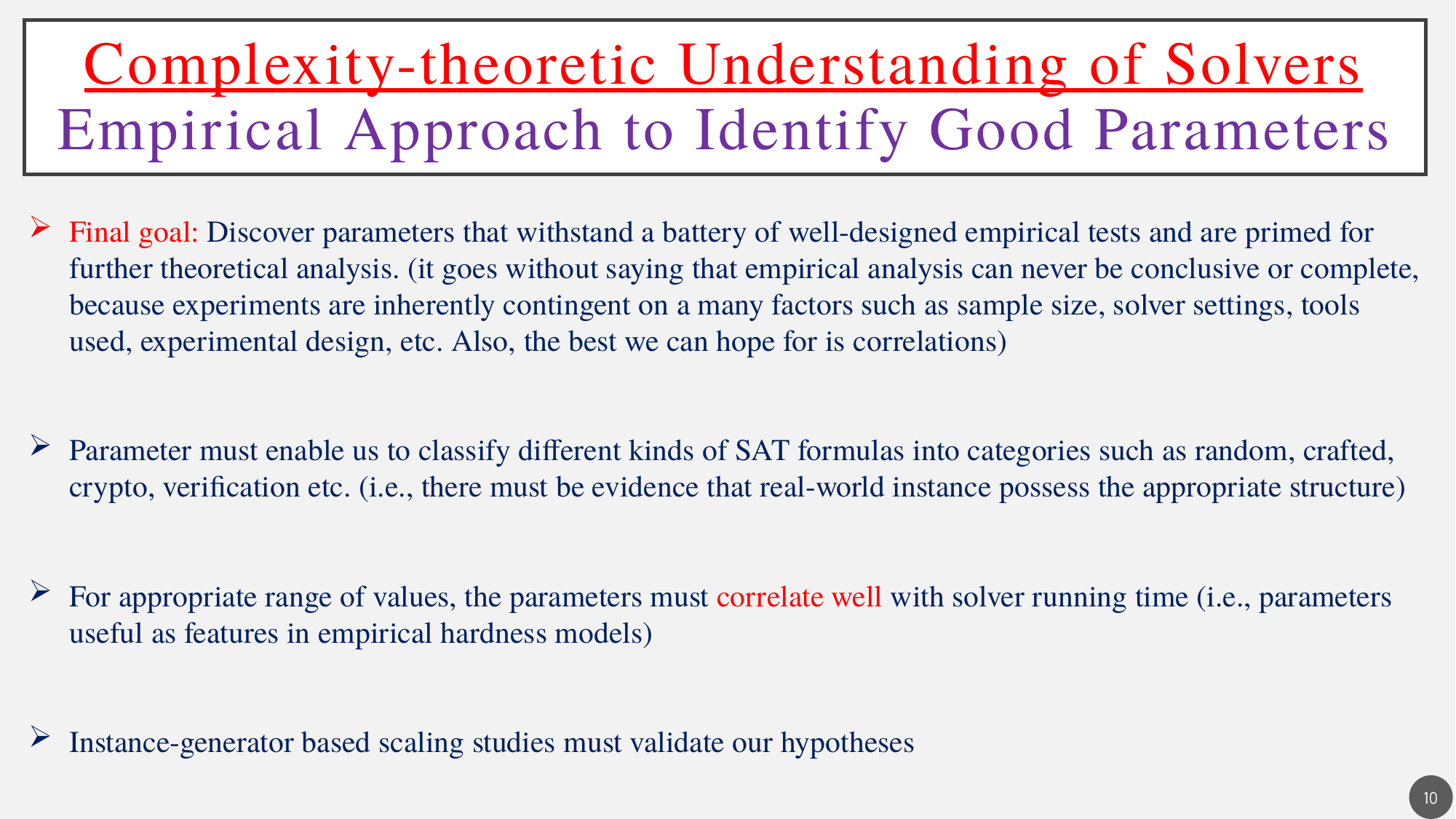

# Complexity-theoretic Understanding of Solvers Empirical Approach to Identify Good Parameters
Final goal: Discover parameters that withstand a battery of well-designed empirical tests and are primed for further theoretical analysis. (it goes without saying that empirical analysis can never be conclusive or complete, because experiments are inherently contingent on a many factors such as sample size, solver settings, tools used, experimental design, etc. Also, the best we can hope for is correlations)

Parameter must enable us to classify different kinds of SAT formulas into categories such as random, crafted, crypto, verification etc. (i.e., there must be evidence that real-world instance possess the appropriate structure)

For appropriate range of values, the parameters must correlate well with solver running time (i.e., parameters useful as features in empirical hardness models)

Instance-generator based scaling studies must validate our hypotheses
10